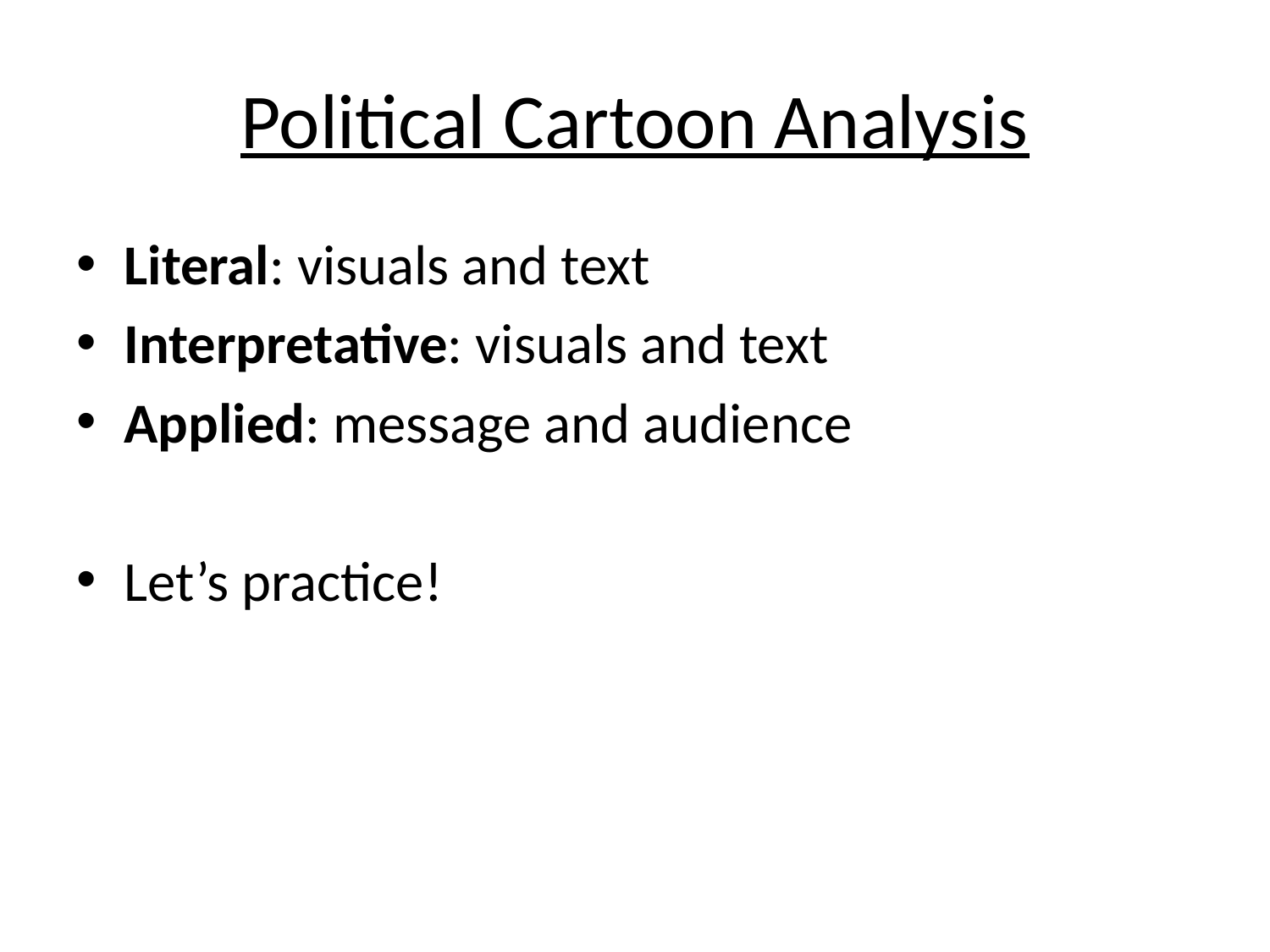

# Political Cartoon Analysis
Literal: visuals and text
Interpretative: visuals and text
Applied: message and audience

Let’s practice!